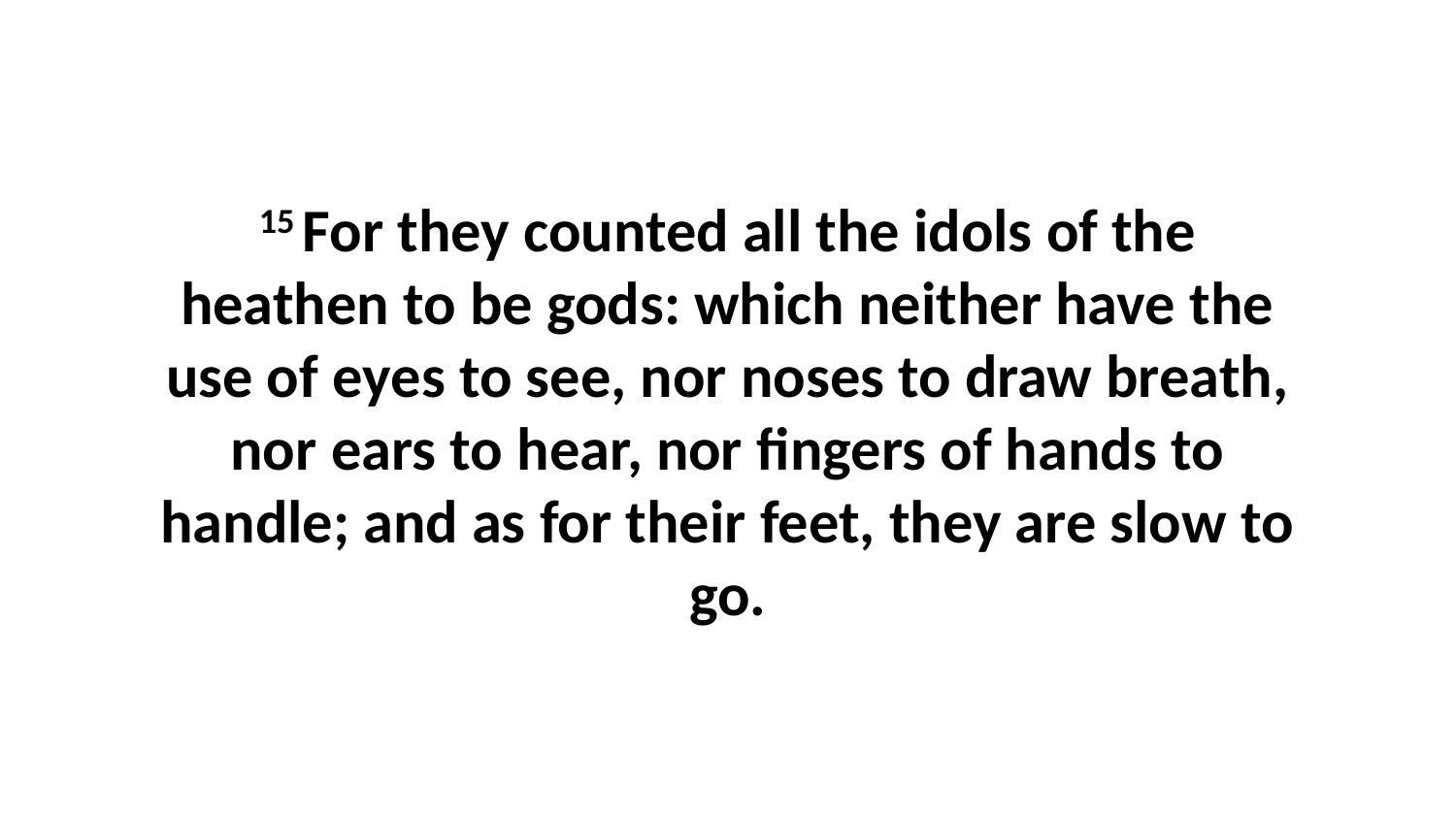

15 For they counted all the idols of the heathen to be gods: which neither have the use of eyes to see, nor noses to draw breath, nor ears to hear, nor fingers of hands to handle; and as for their feet, they are slow to go.